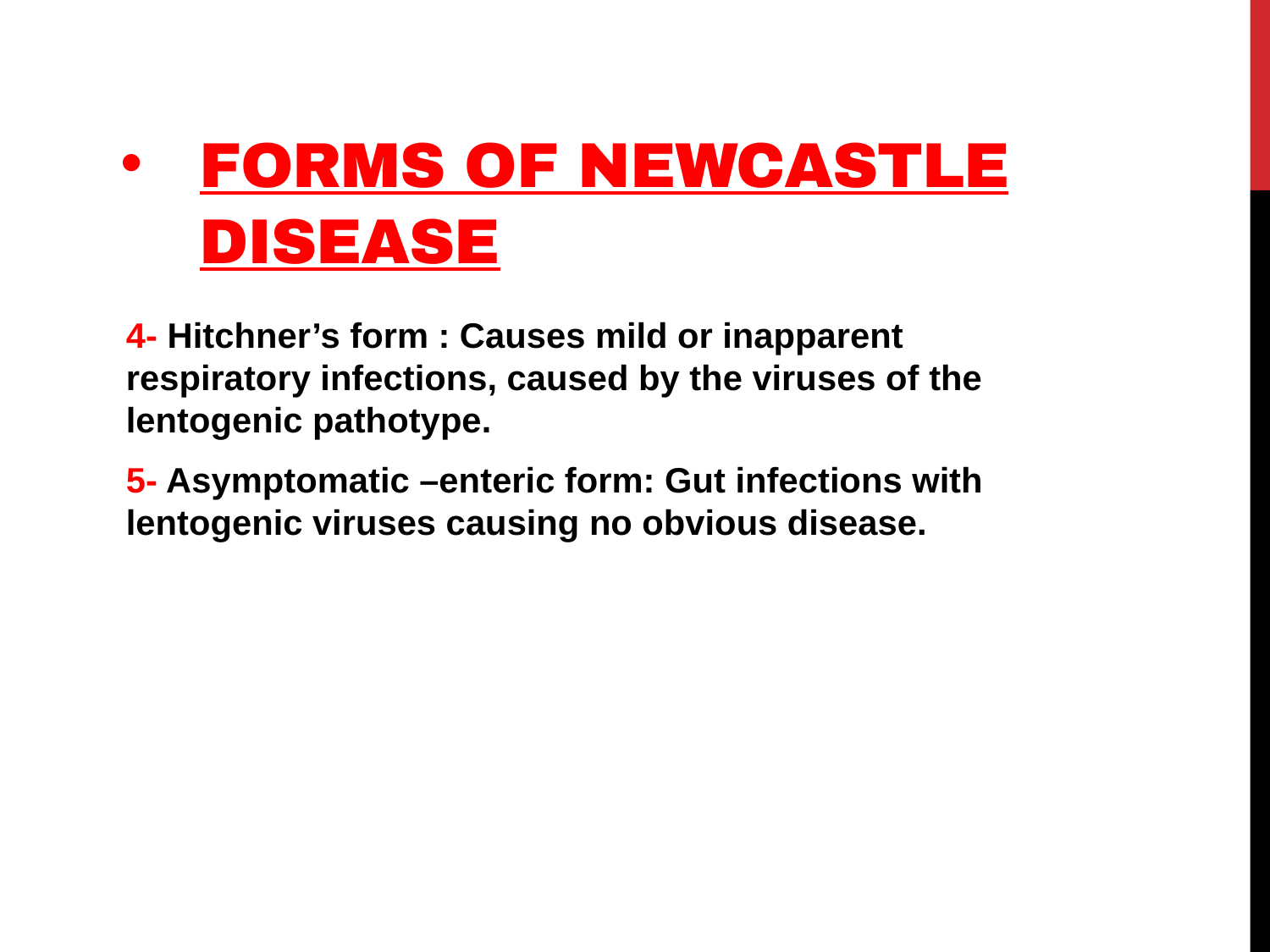

# Forms of Newcastle disease
4- Hitchner’s form : Causes mild or inapparent      respiratory infections, caused by the viruses of the lentogenic pathotype.
5- Asymptomatic –enteric form: Gut infections with lentogenic viruses causing no obvious disease.